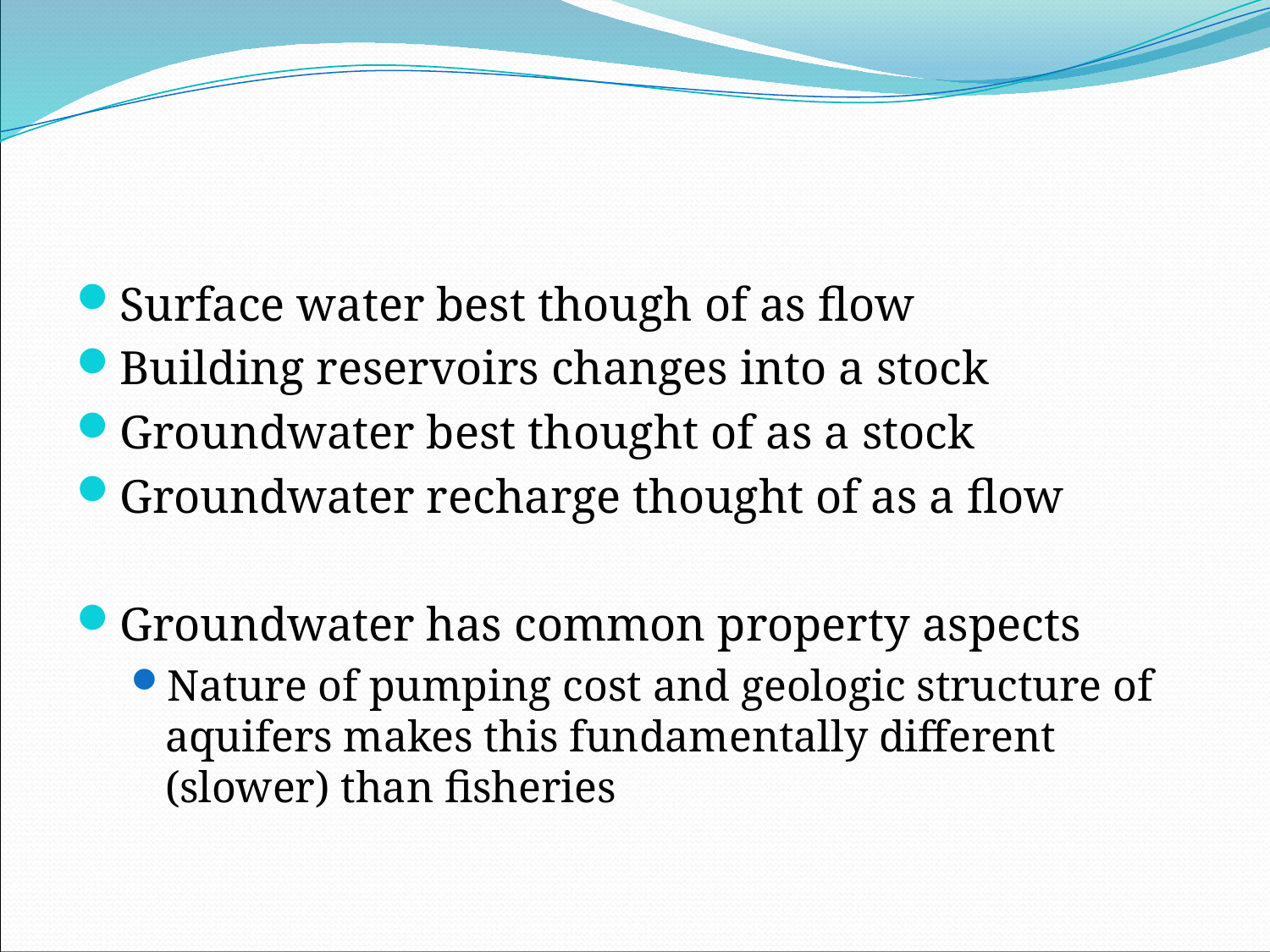

#
Surface water best though of as flow
Building reservoirs changes into a stock
Groundwater best thought of as a stock
Groundwater recharge thought of as a flow

Groundwater has common property aspects
Nature of pumping cost and geologic structure of aquifers makes this fundamentally different (slower) than fisheries